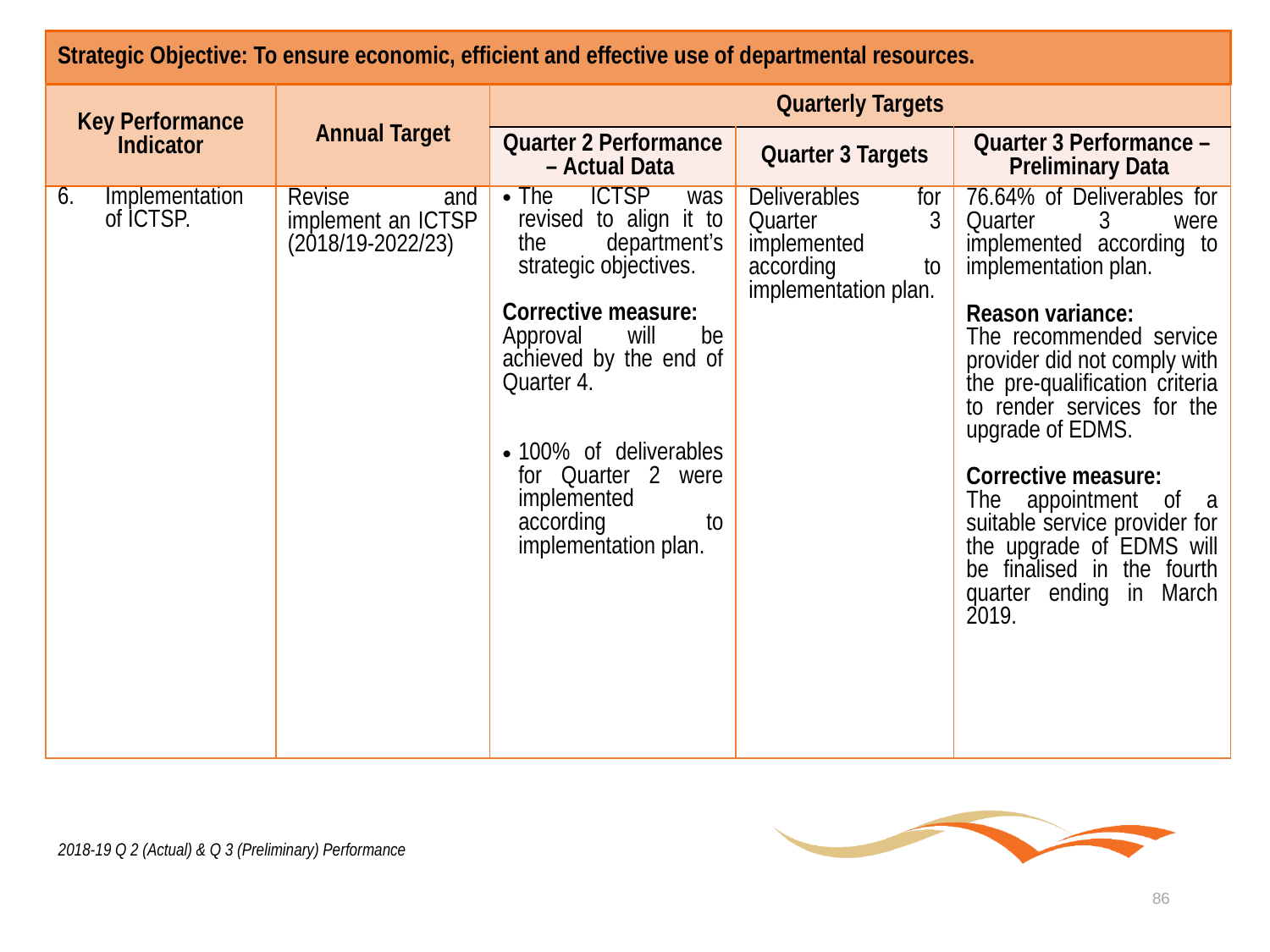

| Strategic Objective: To ensure economic, efficient and effective use of departmental resources. |  |  |  |  |
| --- | --- | --- | --- | --- |
| Key Performance Indicator | Annual Target | Quarterly Targets |  |  |
|  |  | Quarter 2 Performance – Actual Data | Quarter 3 Targets | Quarter 3 Performance – Preliminary Data |
| Implementation of ICTSP. | Revise and implement an ICTSP (2018/19-2022/23) | The ICTSP was revised to align it to the department’s strategic objectives. Corrective measure: Approval will be achieved by the end of Quarter 4. 100% of deliverables for Quarter 2 were implemented according to implementation plan. | Deliverables for Quarter 3 implemented according to implementation plan. | 76.64% of Deliverables for Quarter 3 were implemented according to implementation plan. Reason variance: The recommended service provider did not comply with the pre-qualification criteria to render services for the upgrade of EDMS. Corrective measure: The appointment of a suitable service provider for the upgrade of EDMS will be finalised in the fourth quarter ending in March 2019. |

2018-19 Q 2 (Actual) & Q 3 (Preliminary) Performance
86